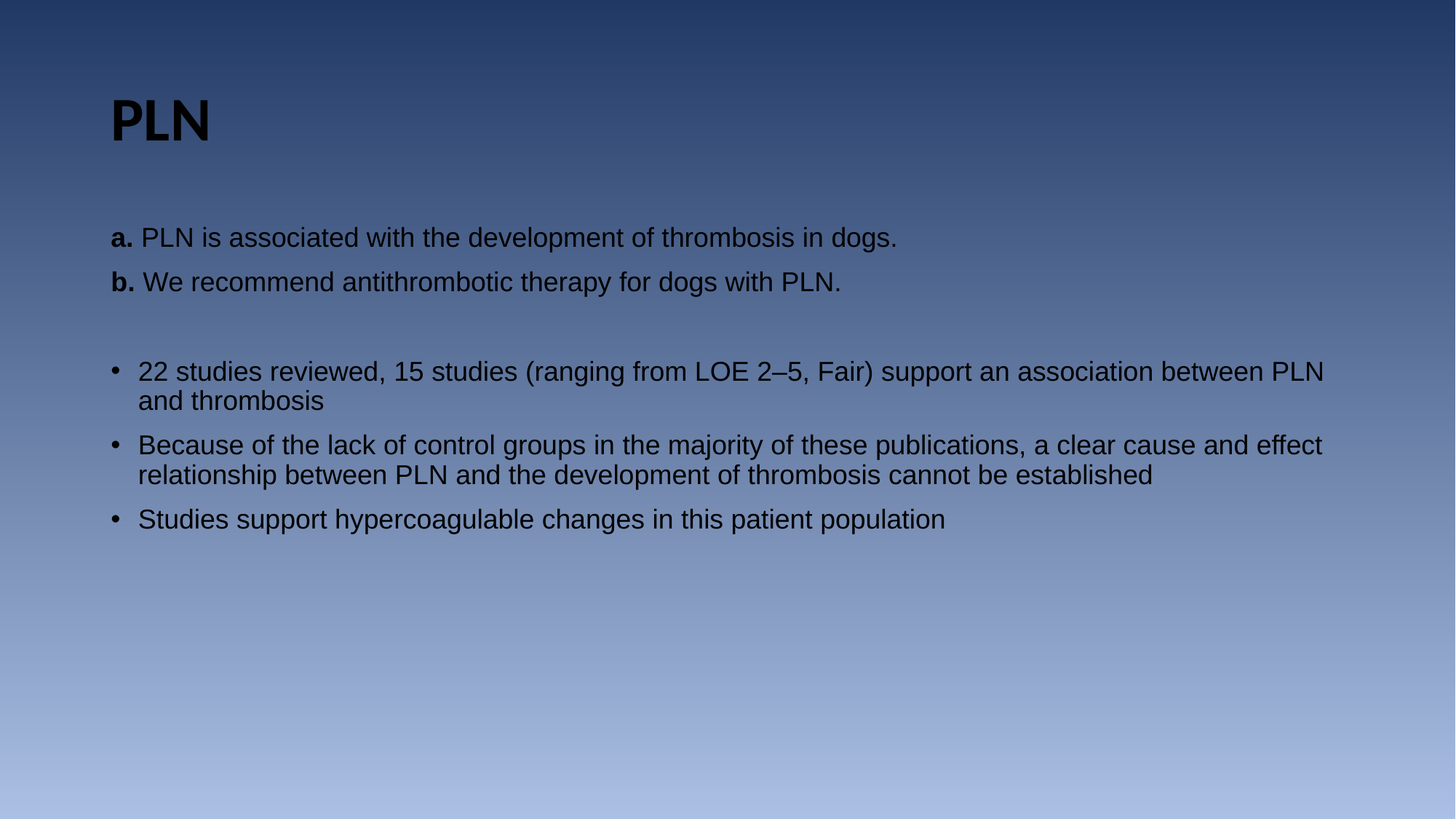

# PLN
a. PLN is associated with the development of thrombosis in dogs.
b. We recommend antithrombotic therapy for dogs with PLN.

22 studies reviewed, 15 studies (ranging from LOE 2–5, Fair) support an association between PLN and thrombosis
Because of the lack of control groups in the majority of these publications, a clear cause and effect relationship between PLN and the development of thrombosis cannot be established
Studies support hypercoagulable changes in this patient population